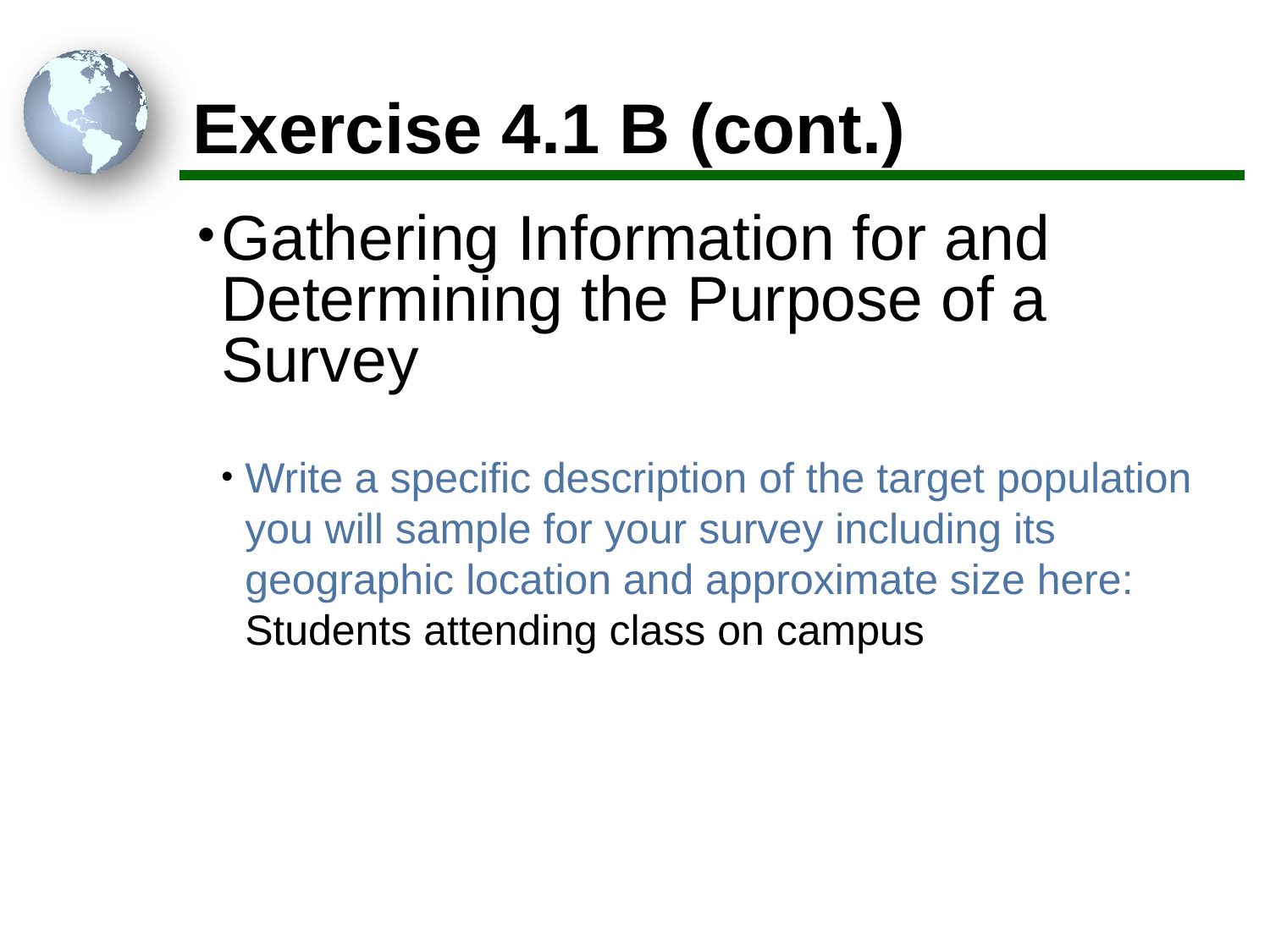

# Exercise 4.1 B (cont.)
Gathering Information for and Determining the Purpose of a Survey

Write a specific description of the target population you will sample for your survey including its geographic location and approximate size here: Students attending class on campus